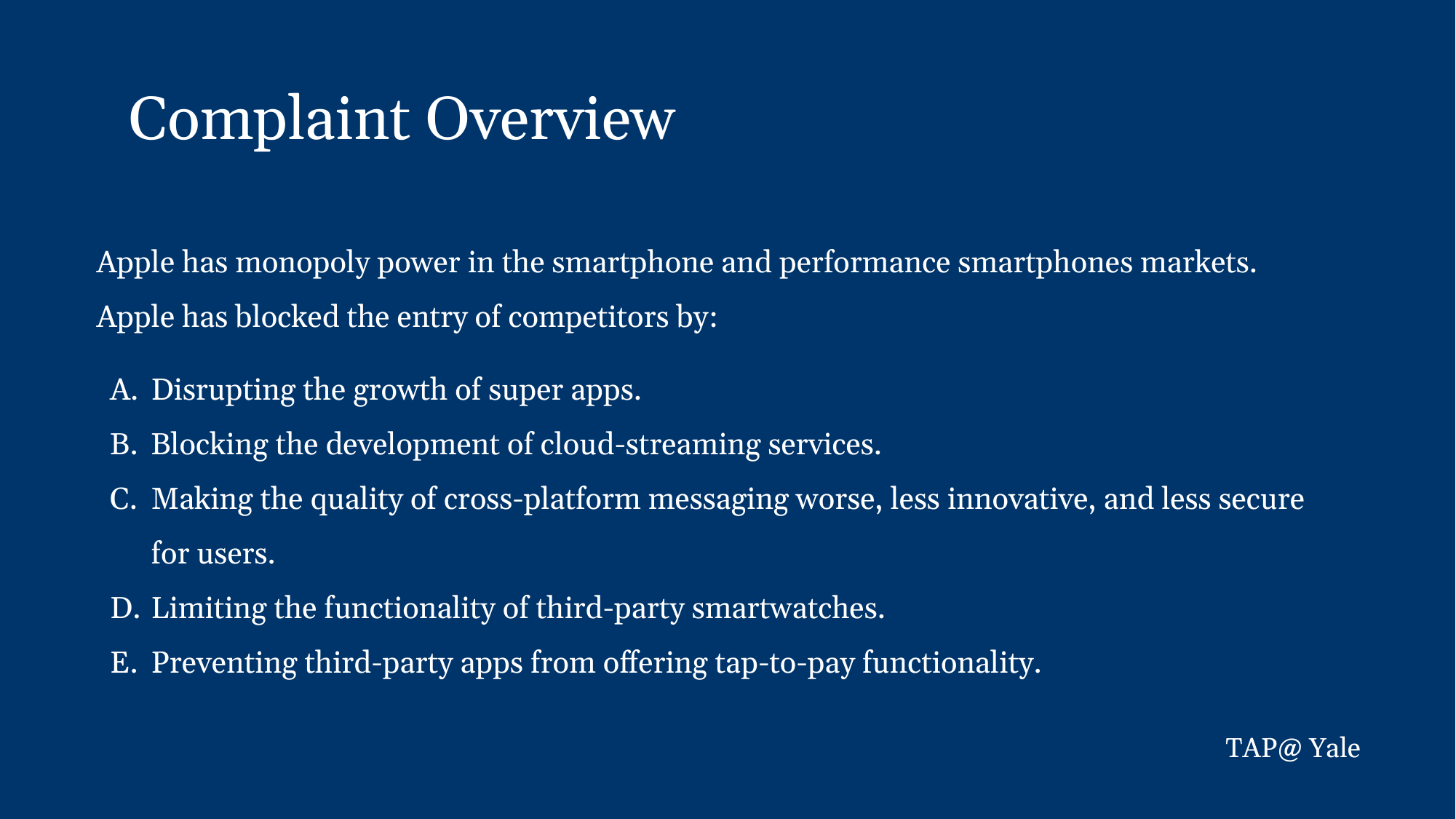

Complaint Overview
Apple has monopoly power in the smartphone and performance smartphones markets. Apple has blocked the entry of competitors by:
Disrupting the growth of super apps.
Blocking the development of cloud-streaming services.
Making the quality of cross-platform messaging worse, less innovative, and less secure for users.
Limiting the functionality of third-party smartwatches.
Preventing third-party apps from offering tap-to-pay functionality.

TAP@ Yale